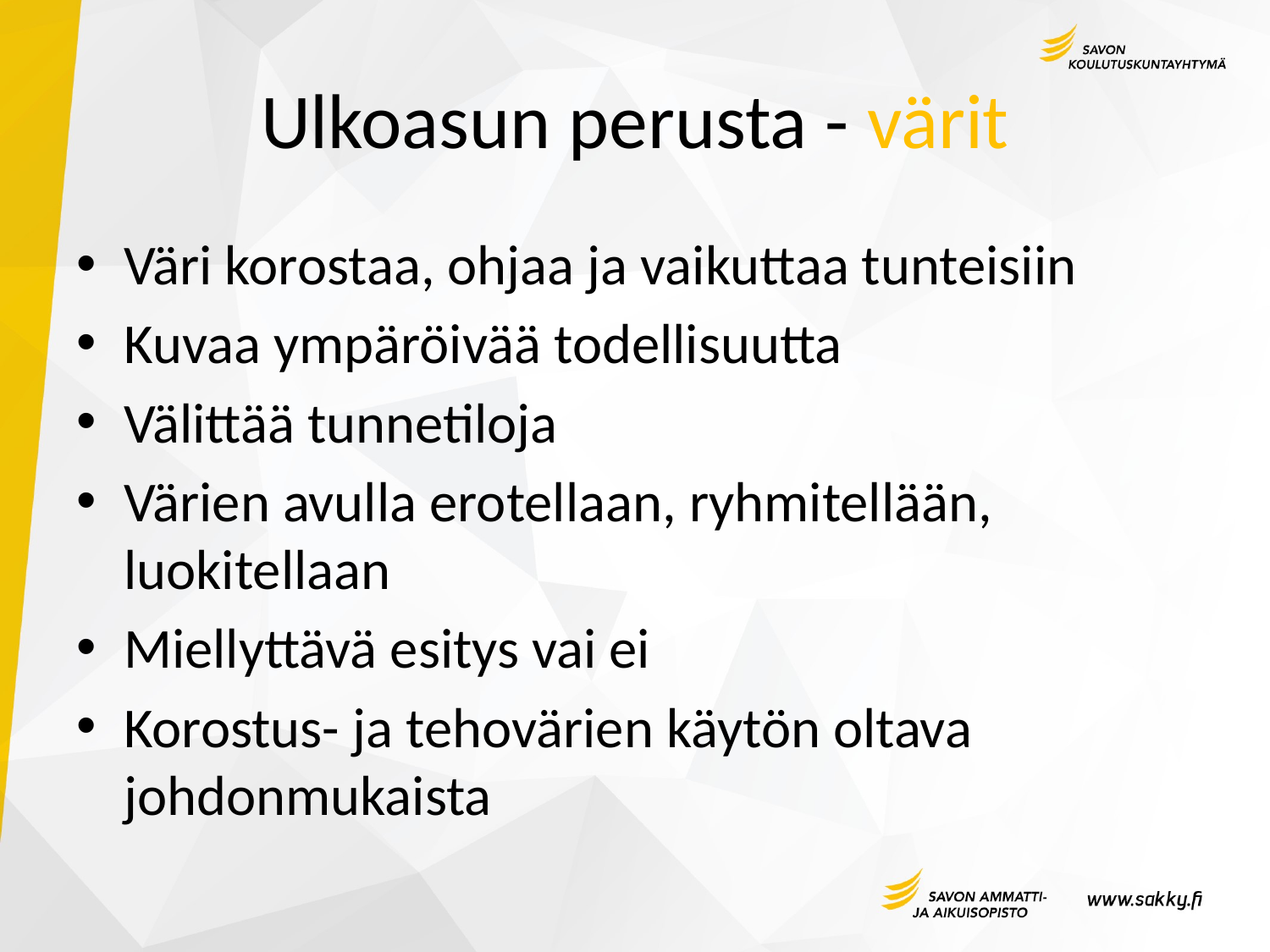

# Ulkoasun perusta - värit
Väri korostaa, ohjaa ja vaikuttaa tunteisiin
Kuvaa ympäröivää todellisuutta
Välittää tunnetiloja
Värien avulla erotellaan, ryhmitellään, luokitellaan
Miellyttävä esitys vai ei
Korostus- ja tehovärien käytön oltava johdonmukaista